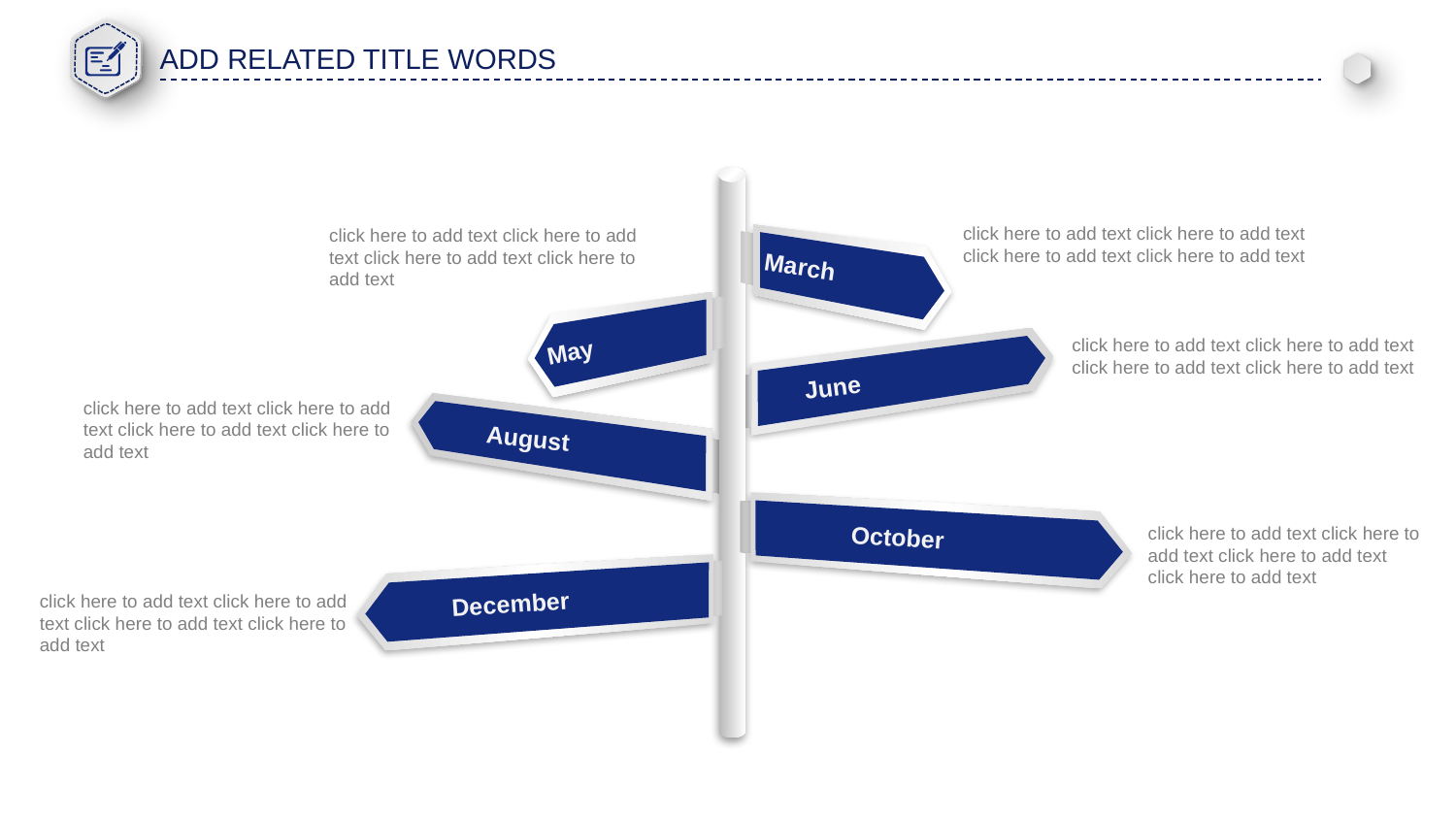

click here to add text click here to add text click here to add text click here to add text
click here to add text click here to add text click here to add text click here to add text

March

May

click here to add text click here to add text click here to add text click here to add text
June
click here to add text click here to add text click here to add text click here to add text

August

click here to add text click here to add text click here to add text click here to add text
October

December
click here to add text click here to add text click here to add text click here to add text